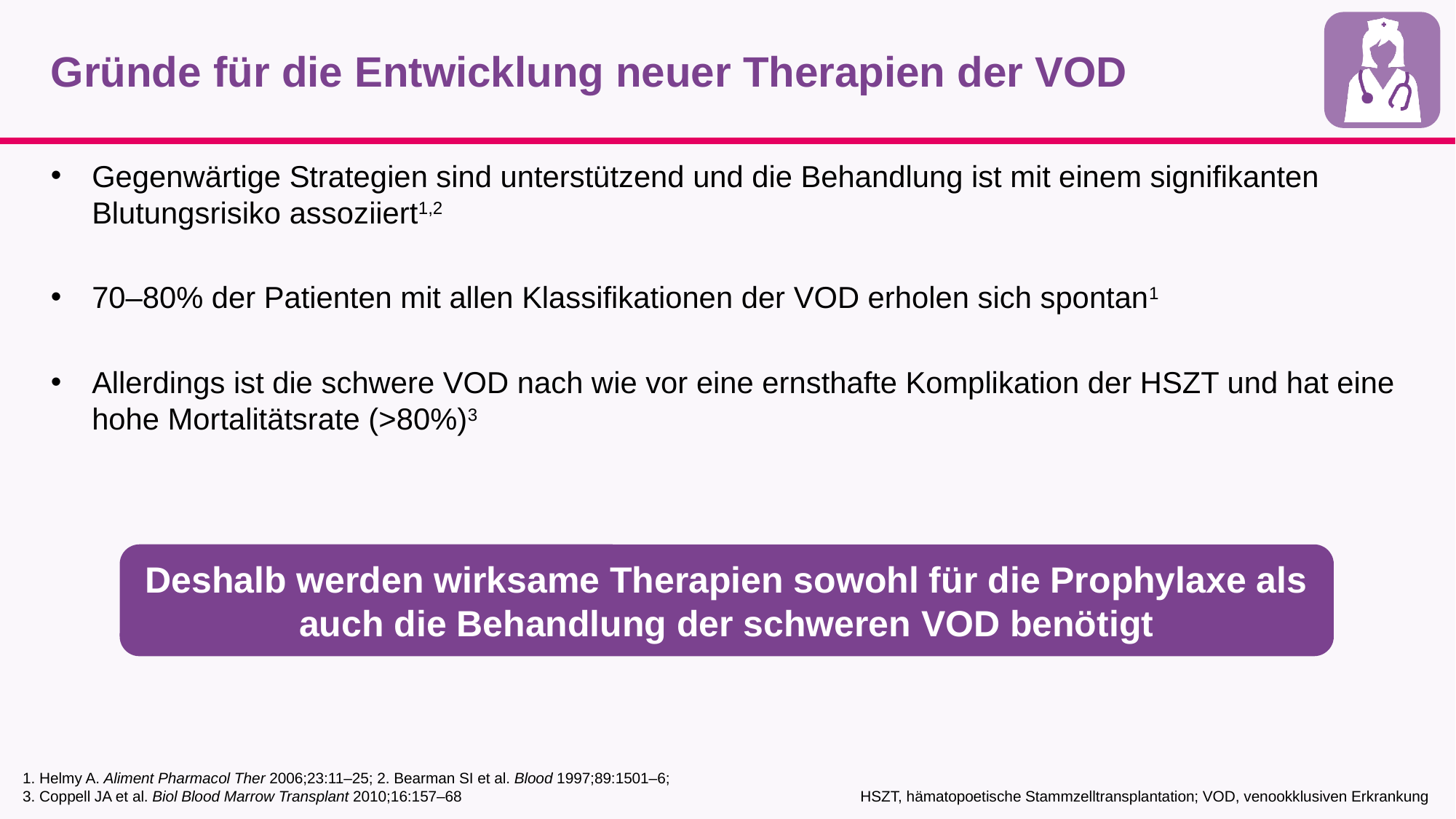

# Gründe für die Entwicklung neuer Therapien der VOD
Gegenwärtige Strategien sind unterstützend und die Behandlung ist mit einem signifikanten Blutungsrisiko assoziiert1,2

70–80% der Patienten mit allen Klassifikationen der VOD erholen sich spontan1

Allerdings ist die schwere VOD nach wie vor eine ernsthafte Komplikation der HSZT und hat eine hohe Mortalitätsrate (>80%)3
Deshalb werden wirksame Therapien sowohl für die Prophylaxe als auch die Behandlung der schweren VOD benötigt
1. Helmy A. Aliment Pharmacol Ther 2006;23:11–25; 2. Bearman SI et al. Blood 1997;89:1501–6;
3. Coppell JA et al. Biol Blood Marrow Transplant 2010;16:157–68
HSZT, hämatopoetische Stammzelltransplantation; VOD, venookklusiven Erkrankung